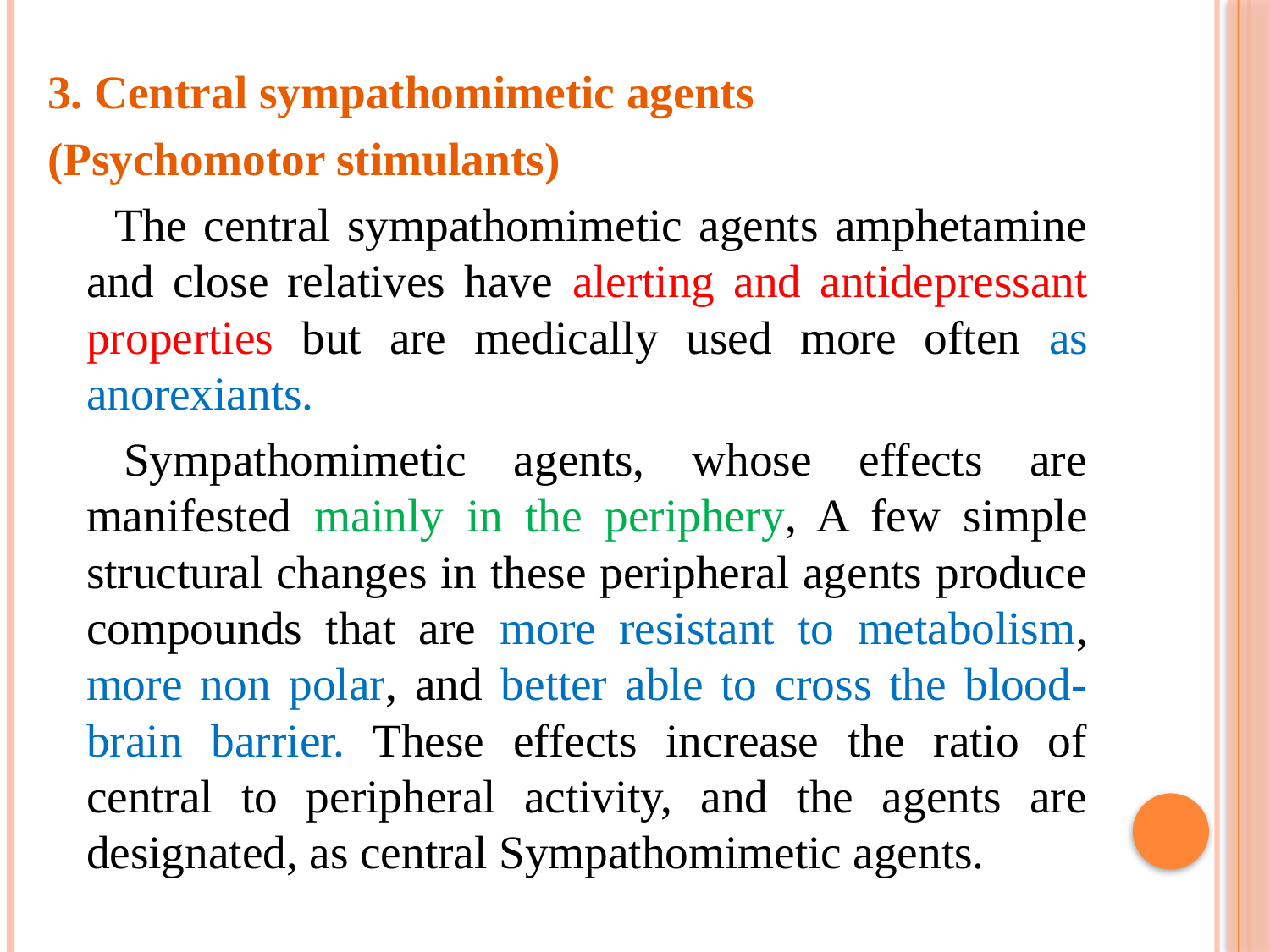

3. Central sympathomimetic agents
(Psychomotor stimulants)
    The central sympathomimetic agents amphetamine and close relatives have alerting and antidepressant properties but are medically used more often as anorexiants.
Sympathomimetic agents, whose effects are manifested mainly in the periphery, A few simple structural changes in these peripheral agents produce compounds that are more resistant to metabolism, more non polar, and better able to cross the blood-brain barrier. These effects increase the ratio of central to peripheral activity, and the agents are designated, as central Sympathomimetic agents.